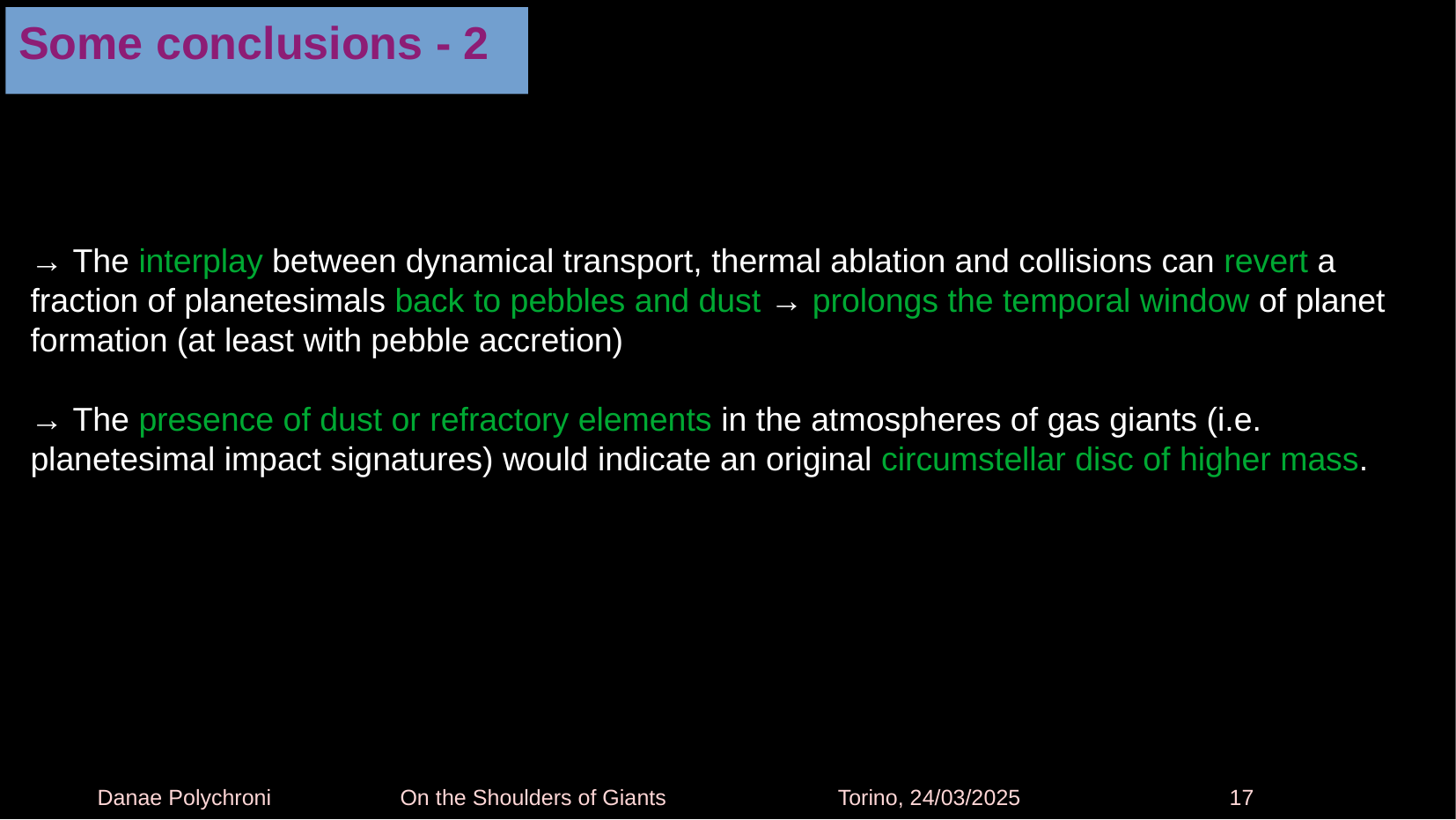

Some conclusions - 2
→ The interplay between dynamical transport, thermal ablation and collisions can revert a fraction of planetesimals back to pebbles and dust → prolongs the temporal window of planet formation (at least with pebble accretion)

→ The presence of dust or refractory elements in the atmospheres of gas giants (i.e. planetesimal impact signatures) would indicate an original circumstellar disc of higher mass.
Danae Polychroni                     On the Shoulders of Giants                            Torino, 24/03/2025                                  17